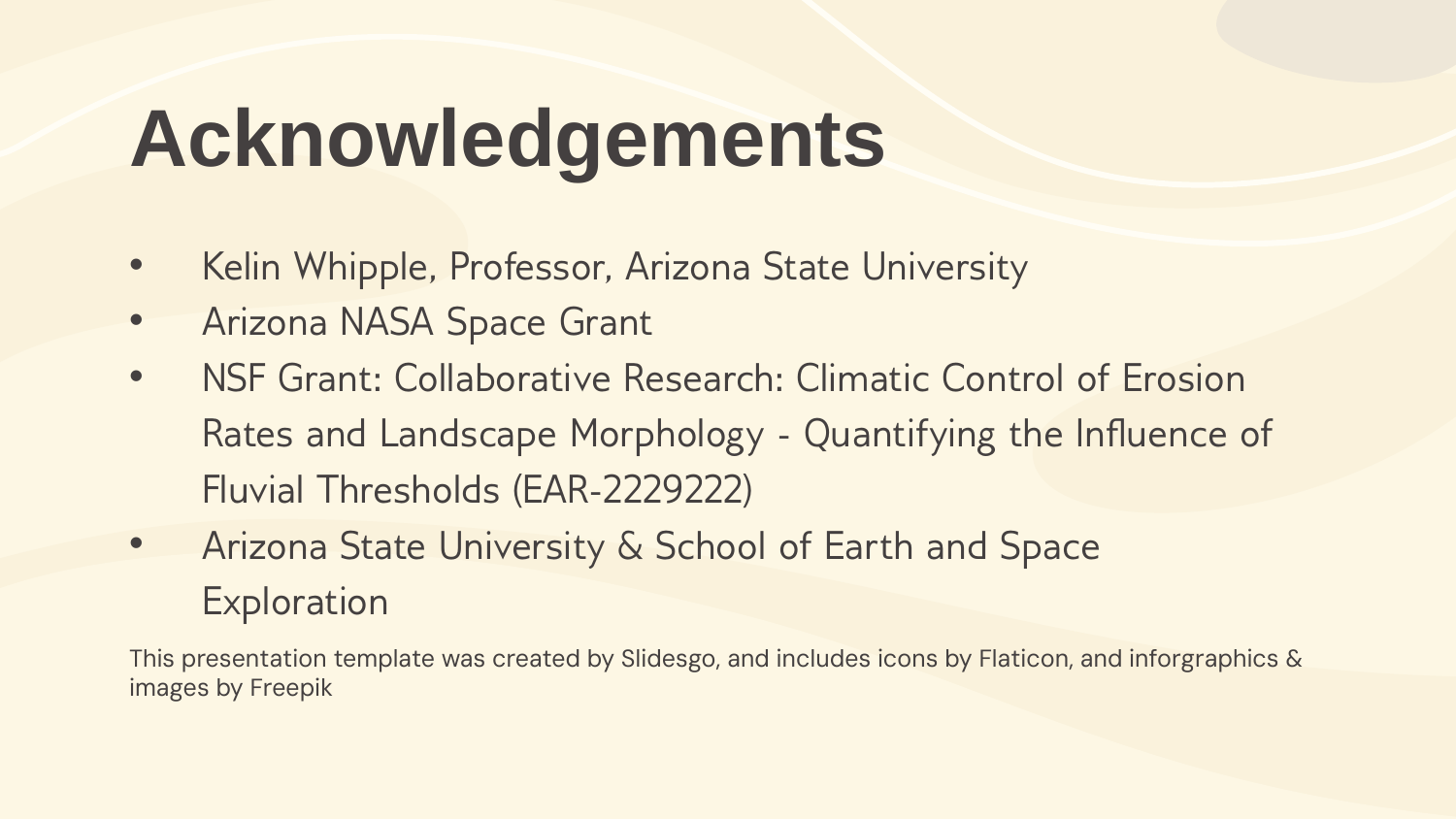

# Acknowledgements
Kelin Whipple, Professor, Arizona State University
Arizona NASA Space Grant
NSF Grant: Collaborative Research: Climatic Control of Erosion Rates and Landscape Morphology - Quantifying the Influence of Fluvial Thresholds (EAR-2229222)
Arizona State University & School of Earth and Space Exploration
This presentation template was created by Slidesgo, and includes icons by Flaticon, and inforgraphics & images by Freepik